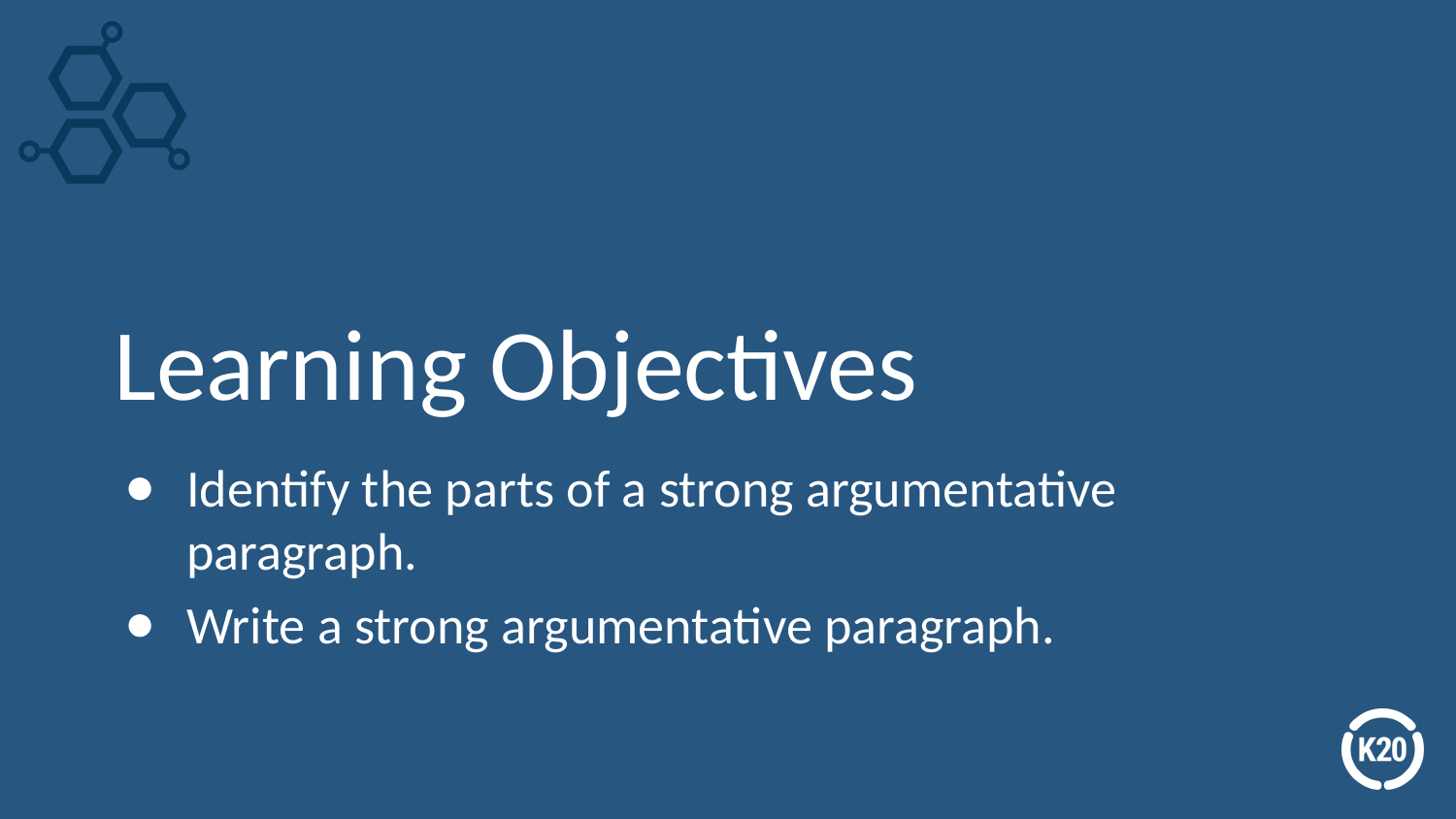

# Learning Objectives
Identify the parts of a strong argumentative paragraph.
Write a strong argumentative paragraph.